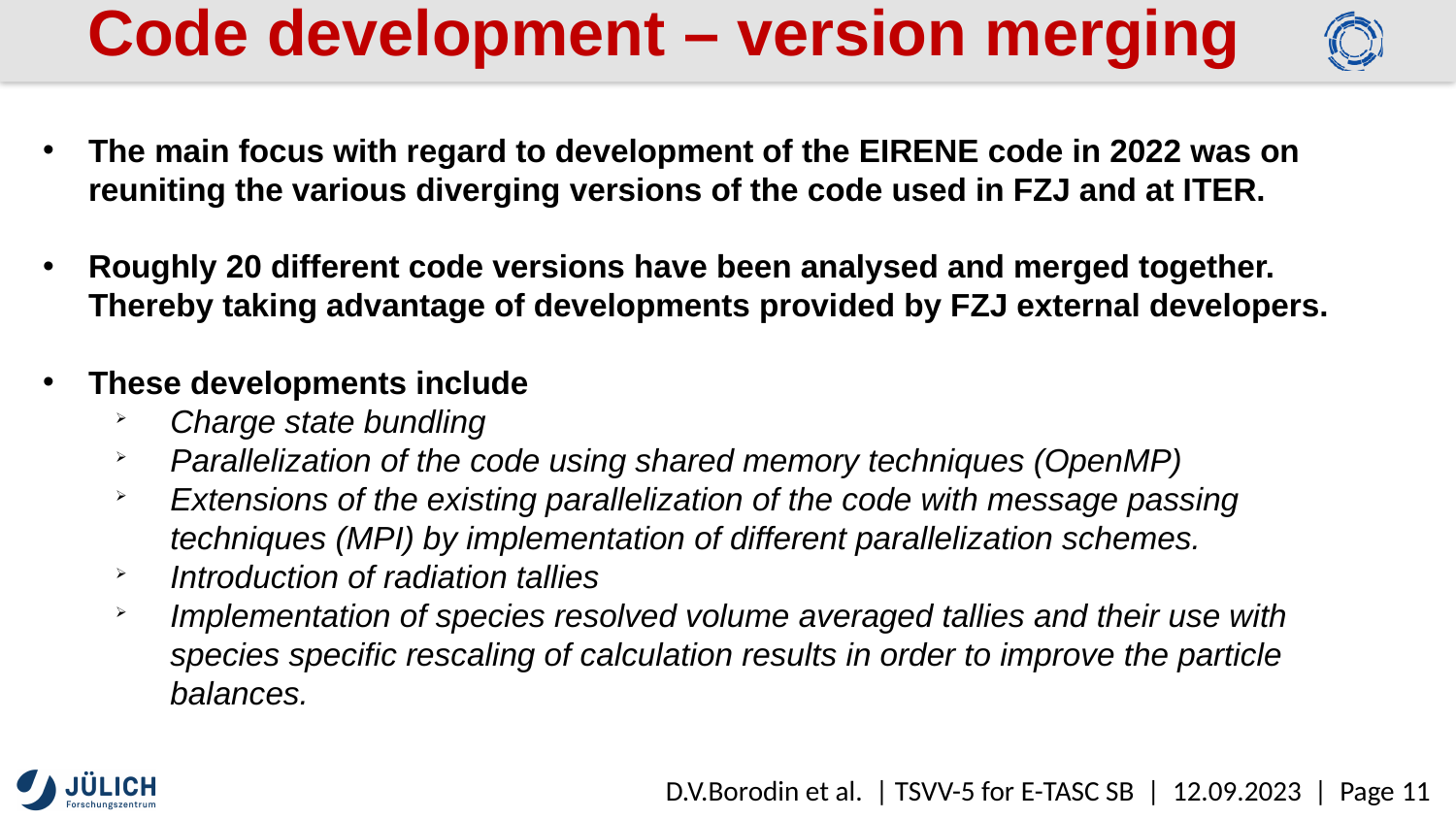

# Code development – version merging
The main focus with regard to development of the EIRENE code in 2022 was on reuniting the various diverging versions of the code used in FZJ and at ITER.

Roughly 20 different code versions have been analysed and merged together. Thereby taking advantage of developments provided by FZJ external developers.

These developments include
Charge state bundling
Parallelization of the code using shared memory techniques (OpenMP)
Extensions of the existing parallelization of the code with message passing techniques (MPI) by implementation of different parallelization schemes.
Introduction of radiation tallies
Implementation of species resolved volume averaged tallies and their use with species specific rescaling of calculation results in order to improve the particle balances.